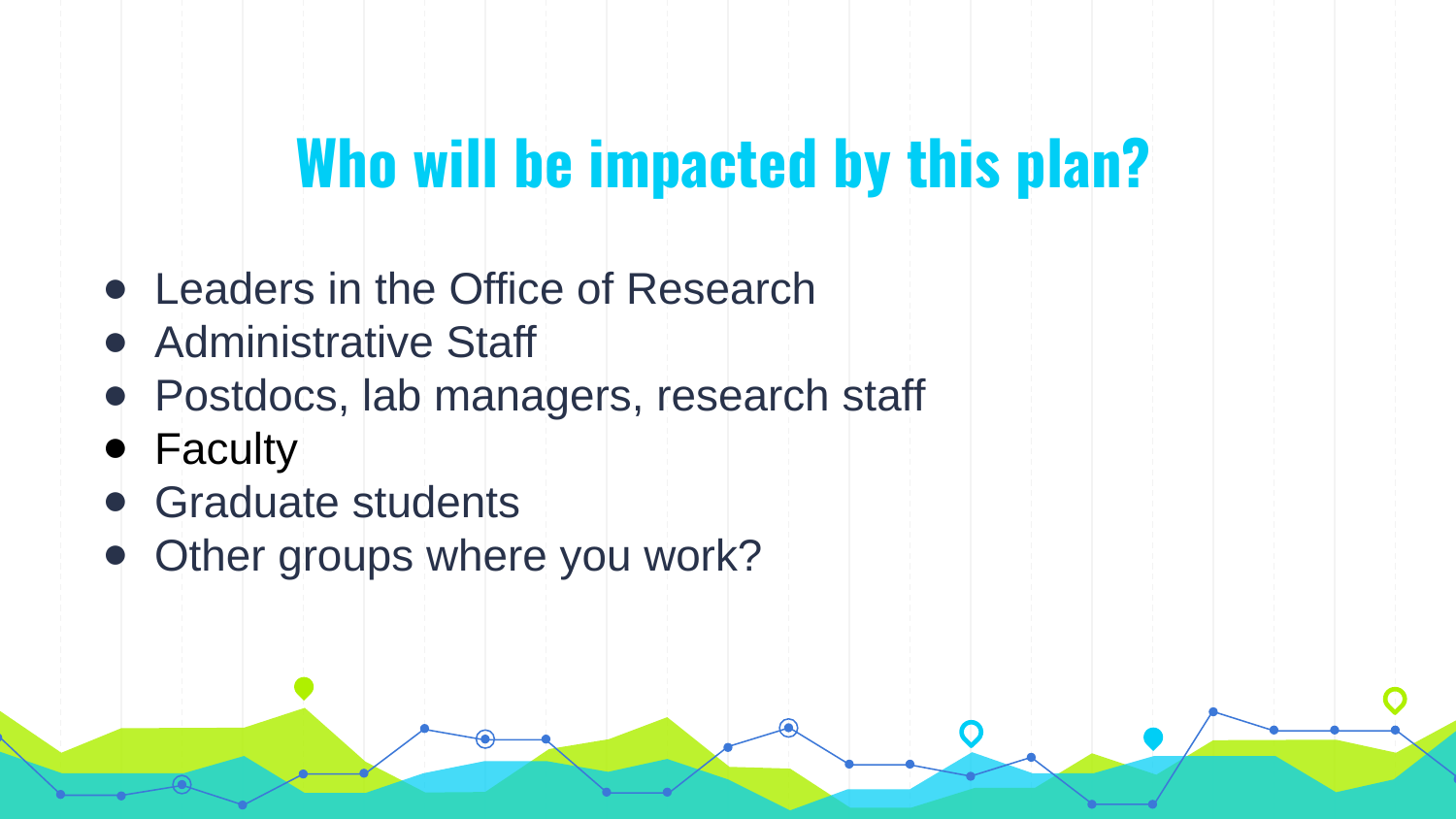

# Who will be impacted by this plan?
Leaders in the Office of Research
Administrative Staff
Postdocs, lab managers, research staff
Faculty
Graduate students
Other groups where you work?